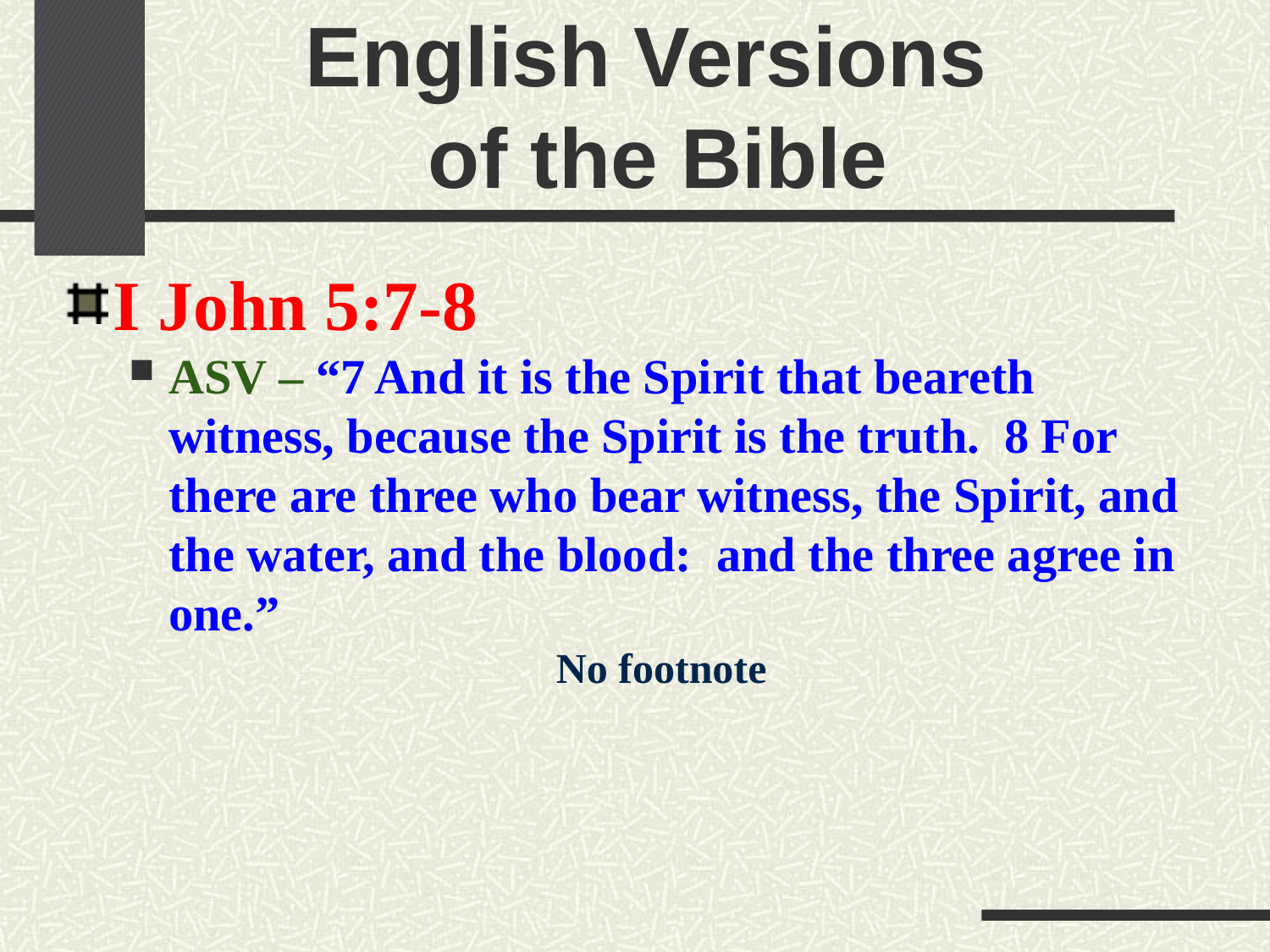

# English Versions of the Bible
I John 5:7-8
ASV – “7 And it is the Spirit that beareth witness, because the Spirit is the truth.  8 For there are three who bear witness, the Spirit, and the water, and the blood:  and the three agree in one.”
No footnote